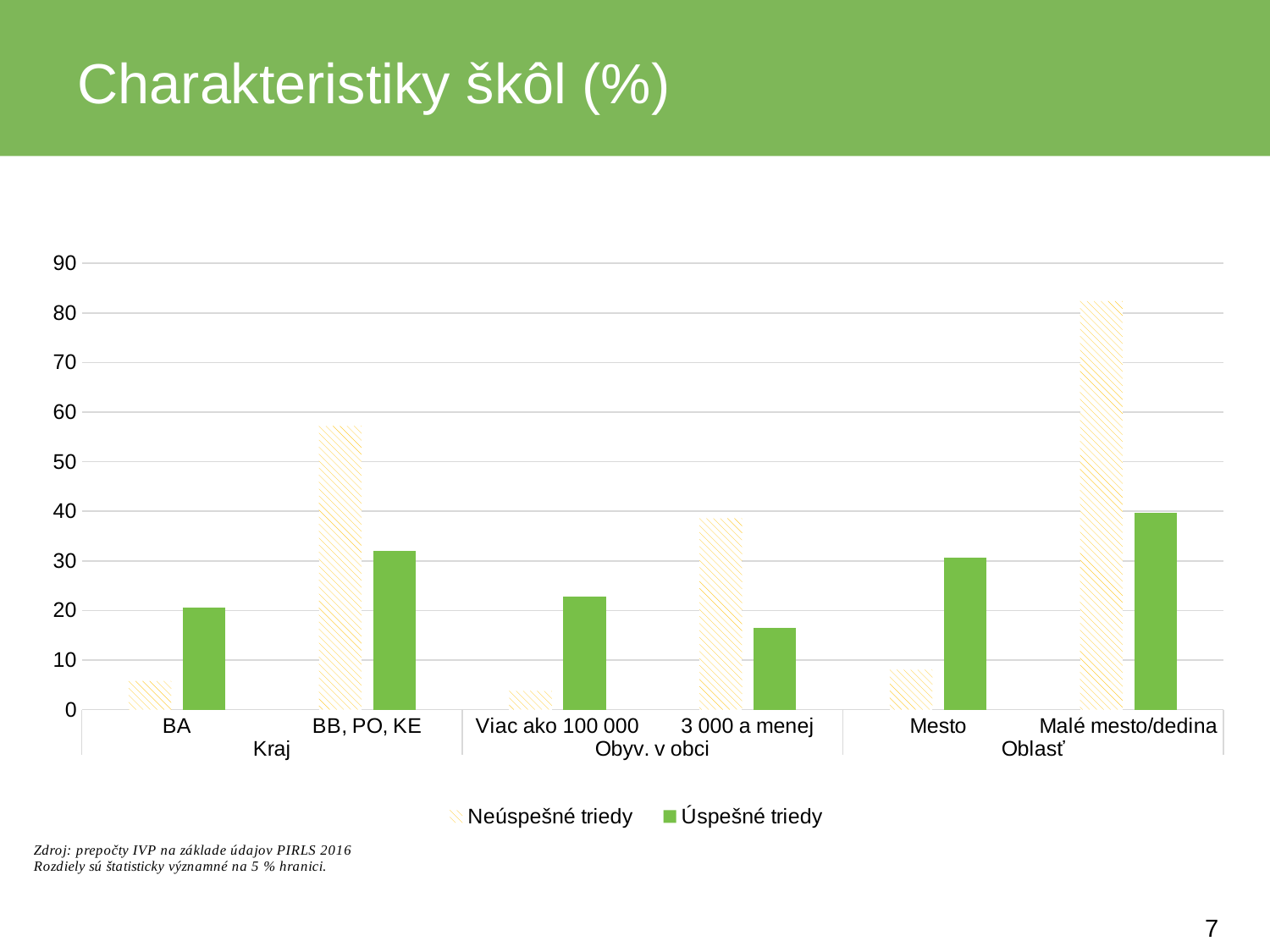

# Charakteristiky škôl (%)

### Chart

| Category | Neúspešné triedy | Úspešné triedy |
|---|---|---|
| BA | 5.77 | 20.64 |
| BB, PO, KE | 57.22 | 31.94 |
| Viac ako 100 000 | 3.77 | 22.75 |
| 3 000 a menej | 38.59 | 16.51 |
| Mesto | 8.06 | 30.61 |
| Malé mesto/dedina | 82.39 | 39.73 |
7